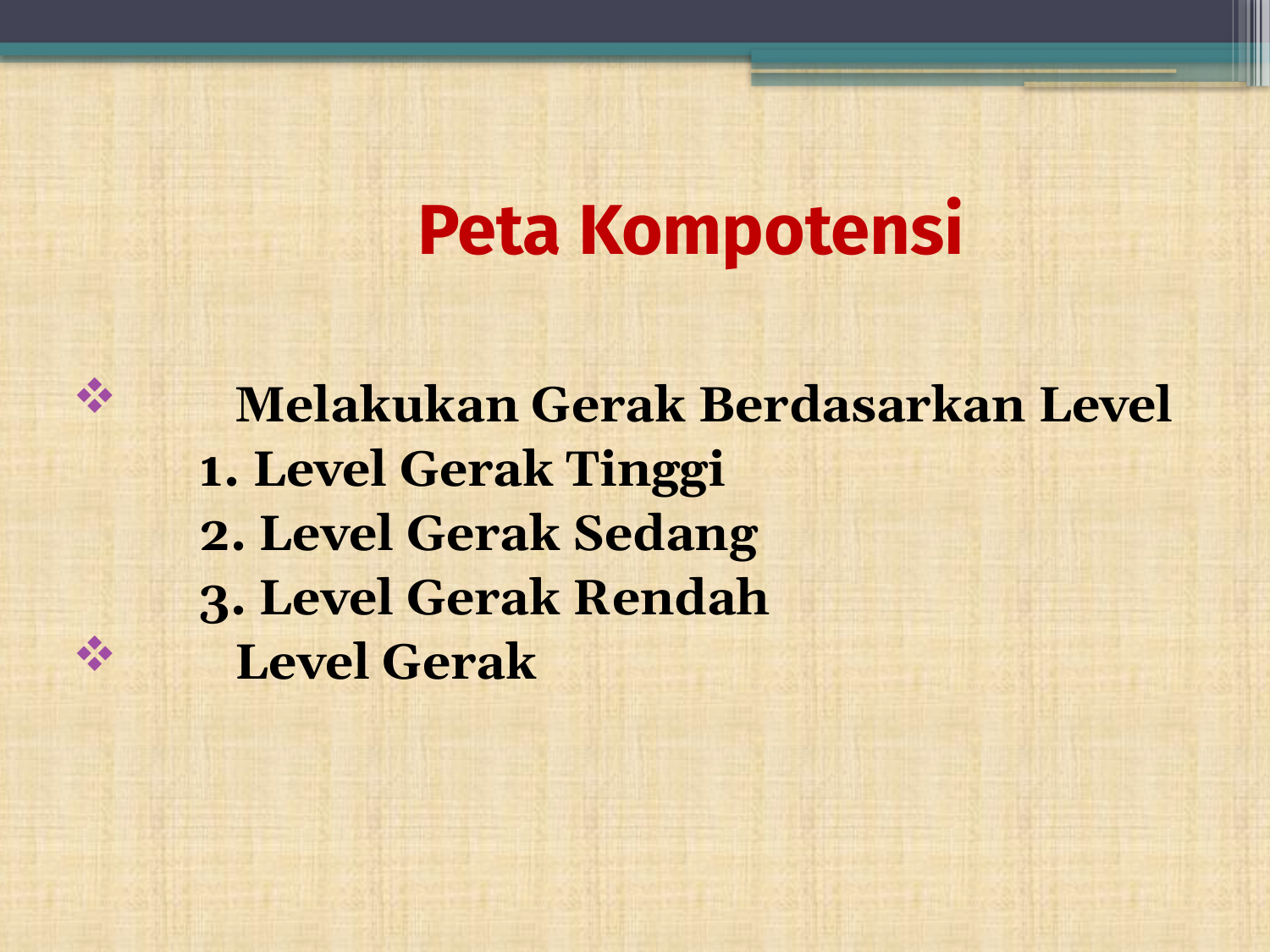

# Peta Kompotensi
	Melakukan Gerak Berdasarkan Level
	1. Level Gerak Tinggi
	2. Level Gerak Sedang
	3. Level Gerak Rendah
	Level Gerak